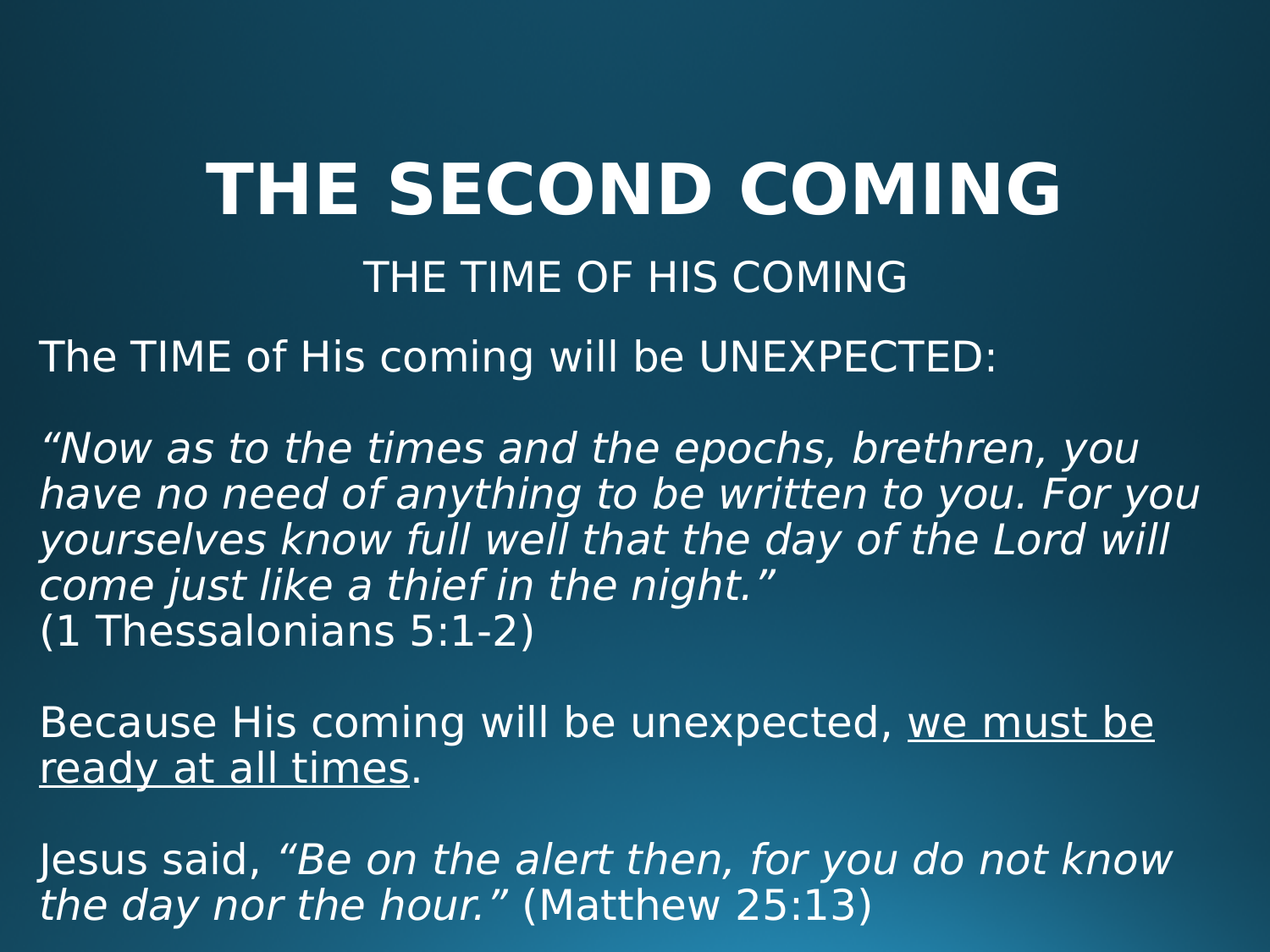

# THE SECOND COMING
THE TIME OF HIS COMING

The TIME of His coming will be UNEXPECTED:

“Now as to the times and the epochs, brethren, you have no need of anything to be written to you. For you yourselves know full well that the day of the Lord will come just like a thief in the night.”
(1 Thessalonians 5:1-2)

Because His coming will be unexpected, we must be ready at all times.

Jesus said, “Be on the alert then, for you do not know the day nor the hour.” (Matthew 25:13)